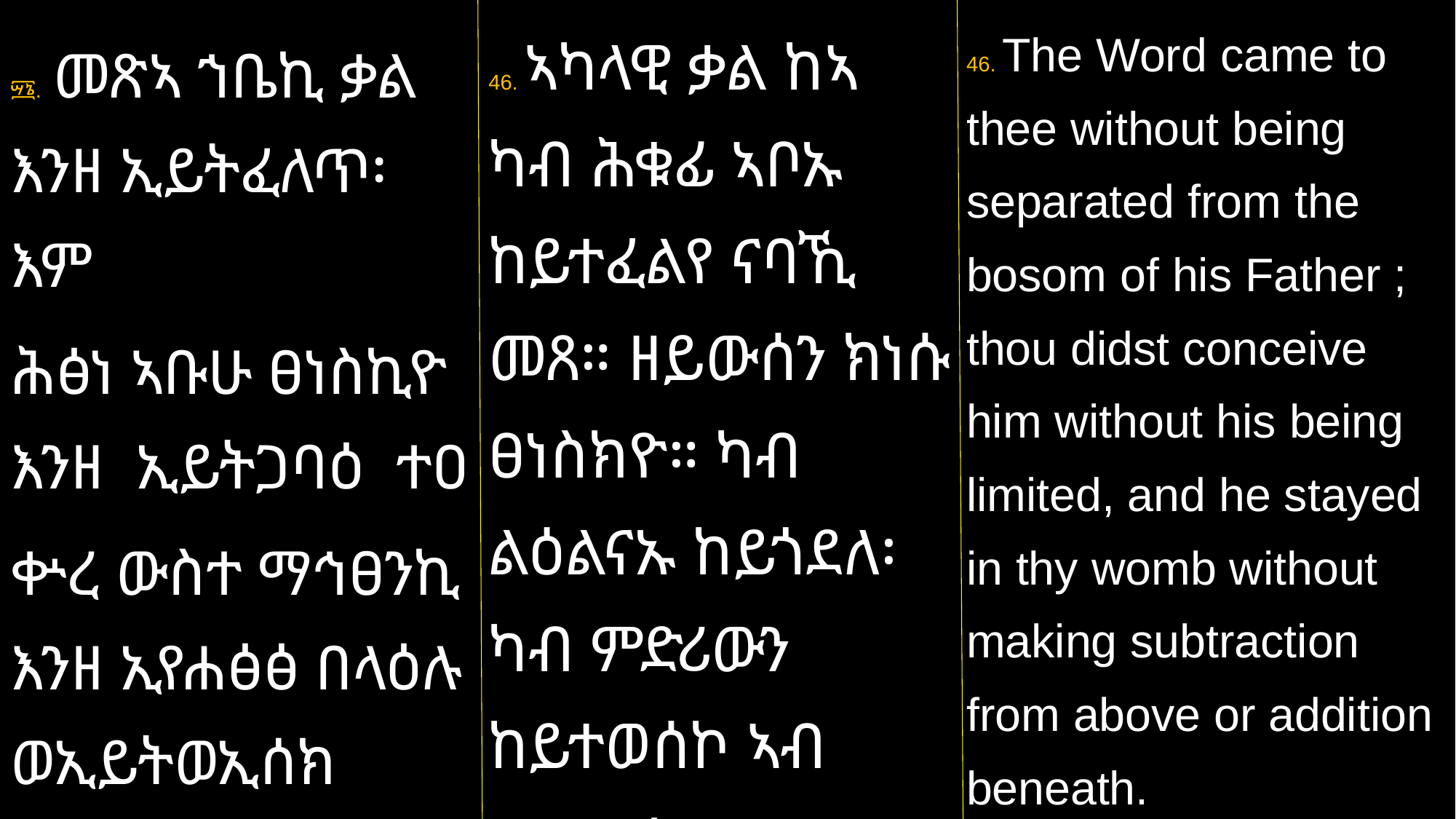

46. ኣካላዊ ቃል ከኣ ካብ ሕቁፊ ኣቦኡ ከይተፈልየ ናባኺ መጸ። ዘይውሰን ክነሱ ፀነስክዮ። ካብ ልዕልናኡ ከይጎደለ፡ ካብ ምድሪውን ከይተወሰኮ ኣብ ማኅፀንኪ ኃደረ።
46. The Word came to thee without being separated from the bosom of his Father ; thou didst conceive him without his being limited, and he stayed in thy womb without making subtraction from above or addition beneath.
፵፮.  መጽኣ ኀቤኪ ቃል እንዘ ኢይትፈለጥ፡ እም
ሕፅነ ኣቡሁ ፀነስኪዮ እንዘ  ኢይትጋባዕ  ተዐ
ቍረ ውስተ ማኅፀንኪ እንዘ ኢየሐፅፅ በላዕሉ ወኢይትወኢሰክ በታሕቱ።